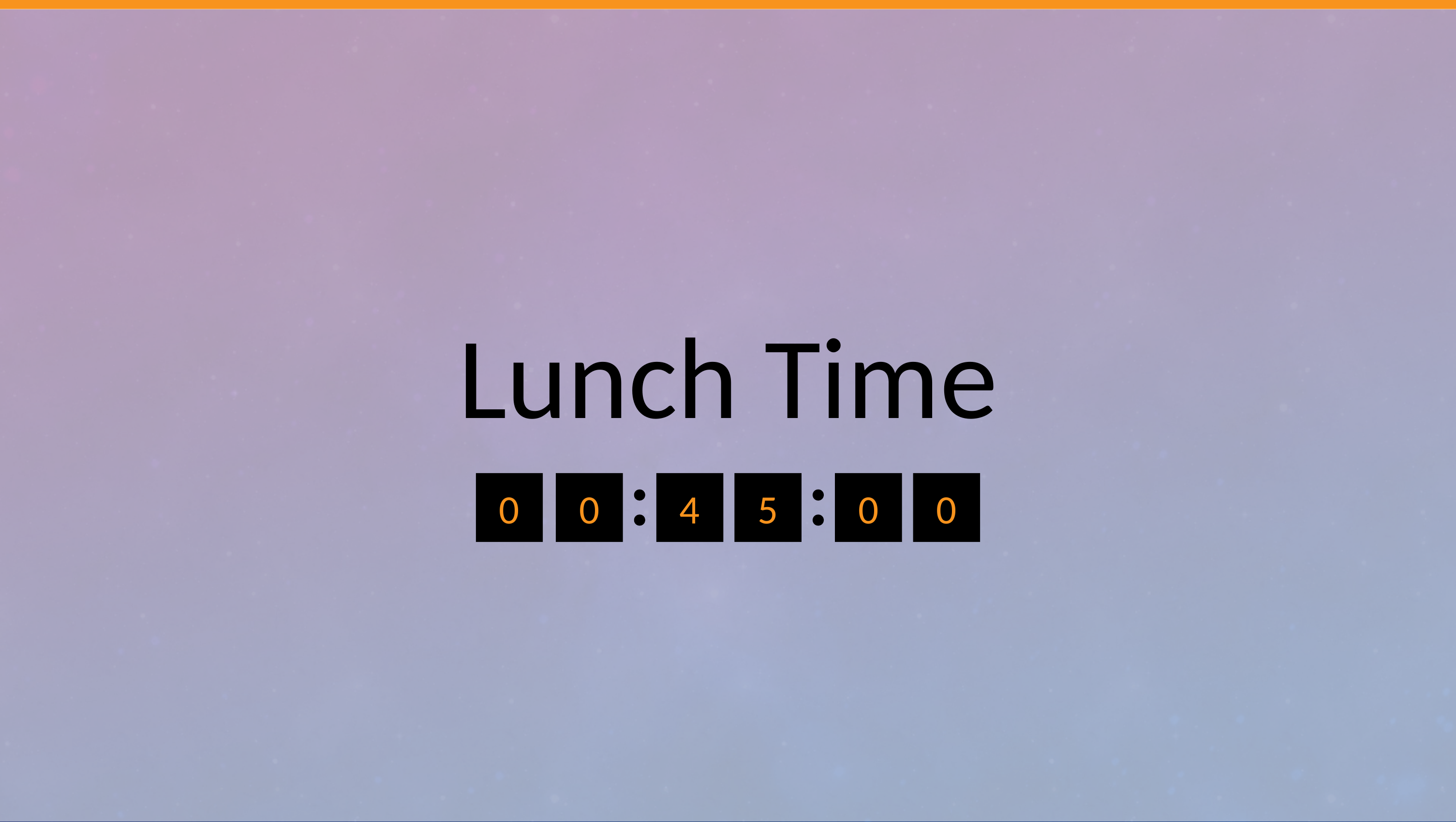

Lunch Time
0
0
4
5
0
0